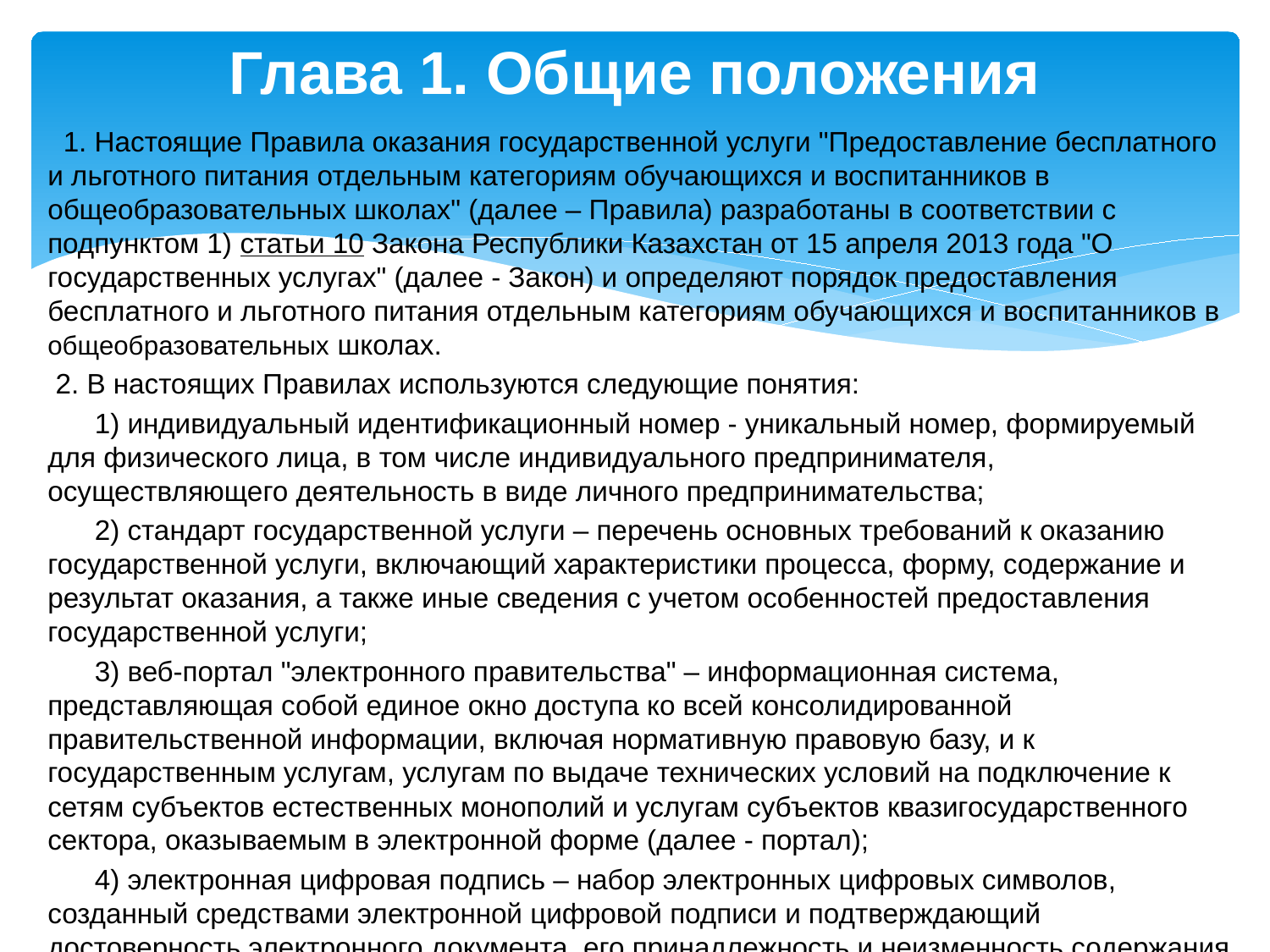

# Глава 1. Общие положения
  1. Настоящие Правила оказания государственной услуги "Предоставление бесплатного и льготного питания отдельным категориям обучающихся и воспитанников в общеобразовательных школах" (далее – Правила) разработаны в соответствии с подпунктом 1) статьи 10 Закона Республики Казахстан от 15 апреля 2013 года "О государственных услугах" (далее - Закон) и определяют порядок предоставления бесплатного и льготного питания отдельным категориям обучающихся и воспитанников в общеобразовательных школах.
 2. В настоящих Правилах используются следующие понятия:
      1) индивидуальный идентификационный номер - уникальный номер, формируемый для физического лица, в том числе индивидуального предпринимателя, осуществляющего деятельность в виде личного предпринимательства;
      2) стандарт государственной услуги – перечень основных требований к оказанию государственной услуги, включающий характеристики процесса, форму, содержание и результат оказания, а также иные сведения с учетом особенностей предоставления государственной услуги;
      3) веб-портал "электронного правительства" – информационная система, представляющая собой единое окно доступа ко всей консолидированной правительственной информации, включая нормативную правовую базу, и к государственным услугам, услугам по выдаче технических условий на подключение к сетям субъектов естественных монополий и услугам субъектов квазигосударственного сектора, оказываемым в электронной форме (далее - портал);
      4) электронная цифровая подпись – набор электронных цифровых символов, созданный средствами электронной цифровой подписи и подтверждающий достоверность электронного документа, его принадлежность и неизменность содержания (далее - ЭЦП).